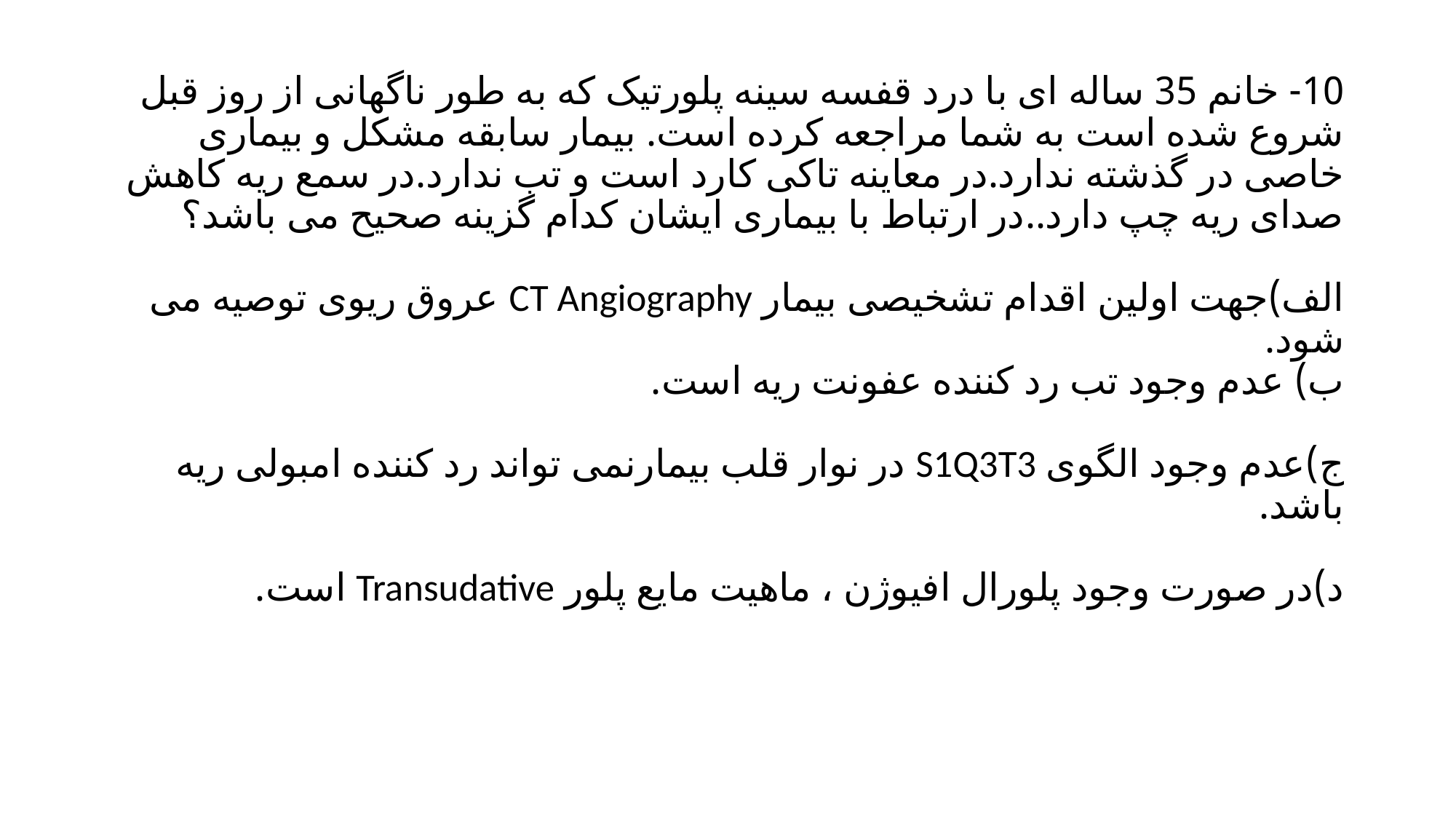

# 10- خانم 35 ساله ای با درد قفسه سینه پلورتیک که به طور ناگهانی از روز قبل شروع شده است به شما مراجعه کرده است. بیمار سابقه مشکل و بیماری خاصی در گذشته ندارد.در معاینه تاکی کارد است و تب ندارد.در سمع ریه کاهش صدای ریه چپ دارد..در ارتباط با بیماری ایشان کدام گزینه صحیح می باشد؟ الف)جهت اولین اقدام تشخیصی بیمار CT Angiography عروق ریوی توصیه می شود. ب) عدم وجود تب رد کننده عفونت ریه است. ج)عدم وجود الگوی S1Q3T3 در نوار قلب بیمارنمی تواند رد کننده امبولی ریه  باشد. د)در صورت وجود پلورال افیوژن ، ماهیت مایع پلور Transudative است.